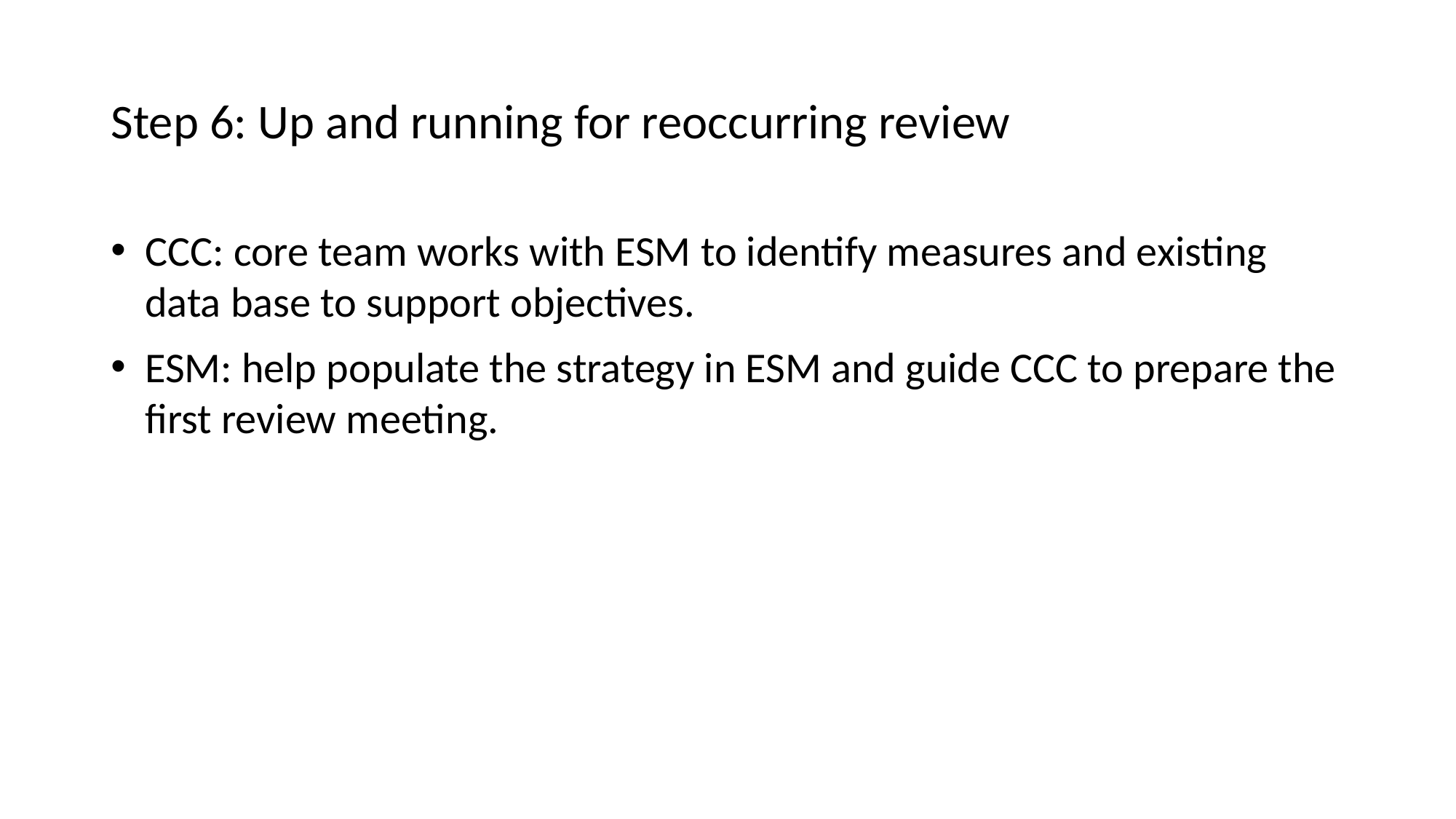

# Step 6: Up and running for reoccurring review
CCC: core team works with ESM to identify measures and existing data base to support objectives.
ESM: help populate the strategy in ESM and guide CCC to prepare the first review meeting.